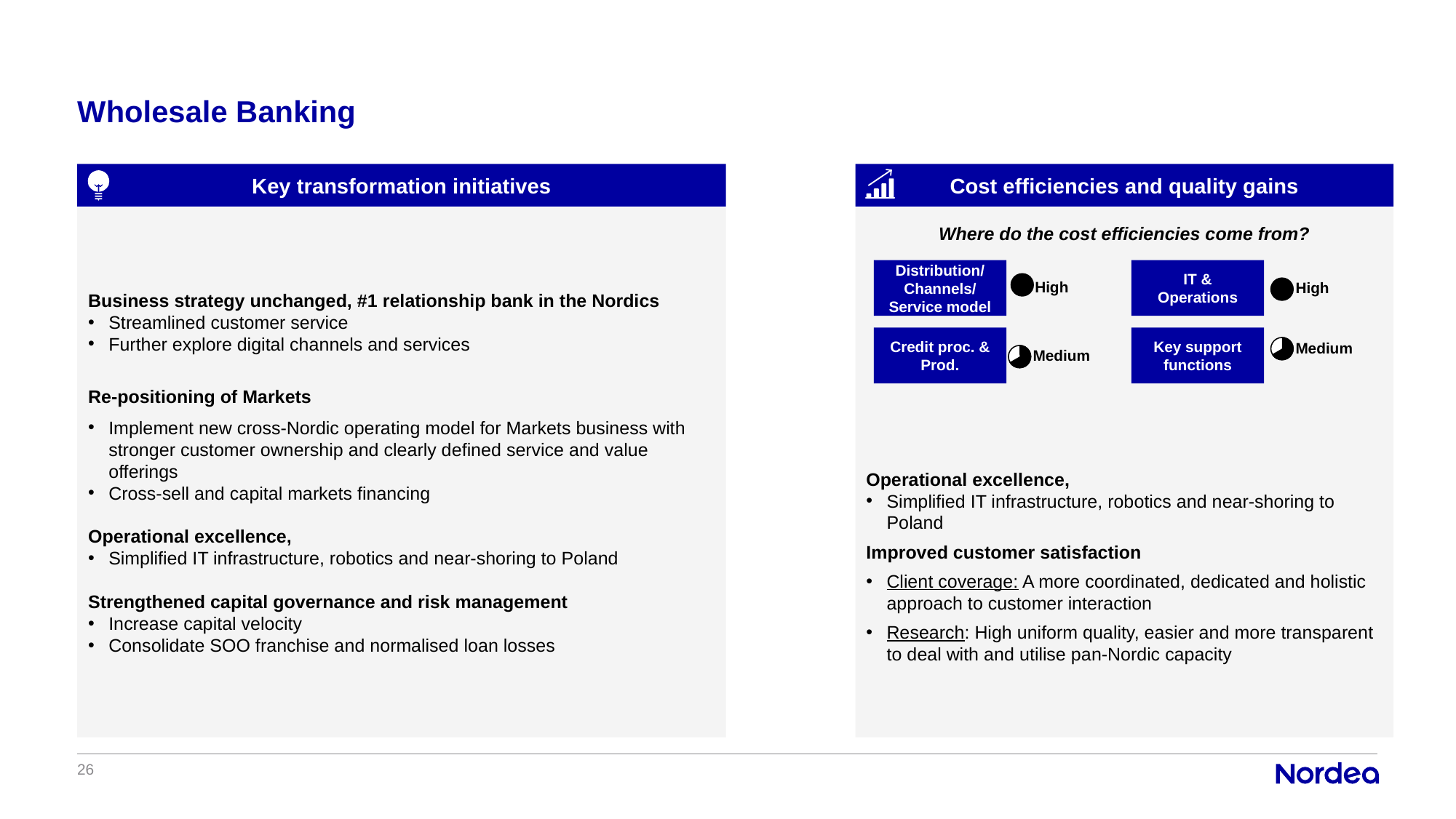

# Wholesale Banking
Key transformation initiatives
Cost efficiencies and quality gains

Business strategy unchanged, #1 relationship bank in the Nordics
Streamlined customer service
Further explore digital channels and services

Re-positioning of Markets
Implement new cross-Nordic operating model for Markets business with stronger customer ownership and clearly defined service and value offerings
Cross-sell and capital markets financing

Operational excellence,
Simplified IT infrastructure, robotics and near-shoring to Poland

Strengthened capital governance and risk management
Increase capital velocity
Consolidate SOO franchise and normalised loan losses

Where do the cost efficiencies come from?
Distribution/
Channels/
Service model
IT & Operations
High
High

Key support functions
Credit proc. & Prod.
Medium

Medium

Operational excellence,
Simplified IT infrastructure, robotics and near-shoring to Poland
Improved customer satisfaction
Client coverage: A more coordinated, dedicated and holistic approach to customer interaction
Research: High uniform quality, easier and more transparent to deal with and utilise pan-Nordic capacity
26